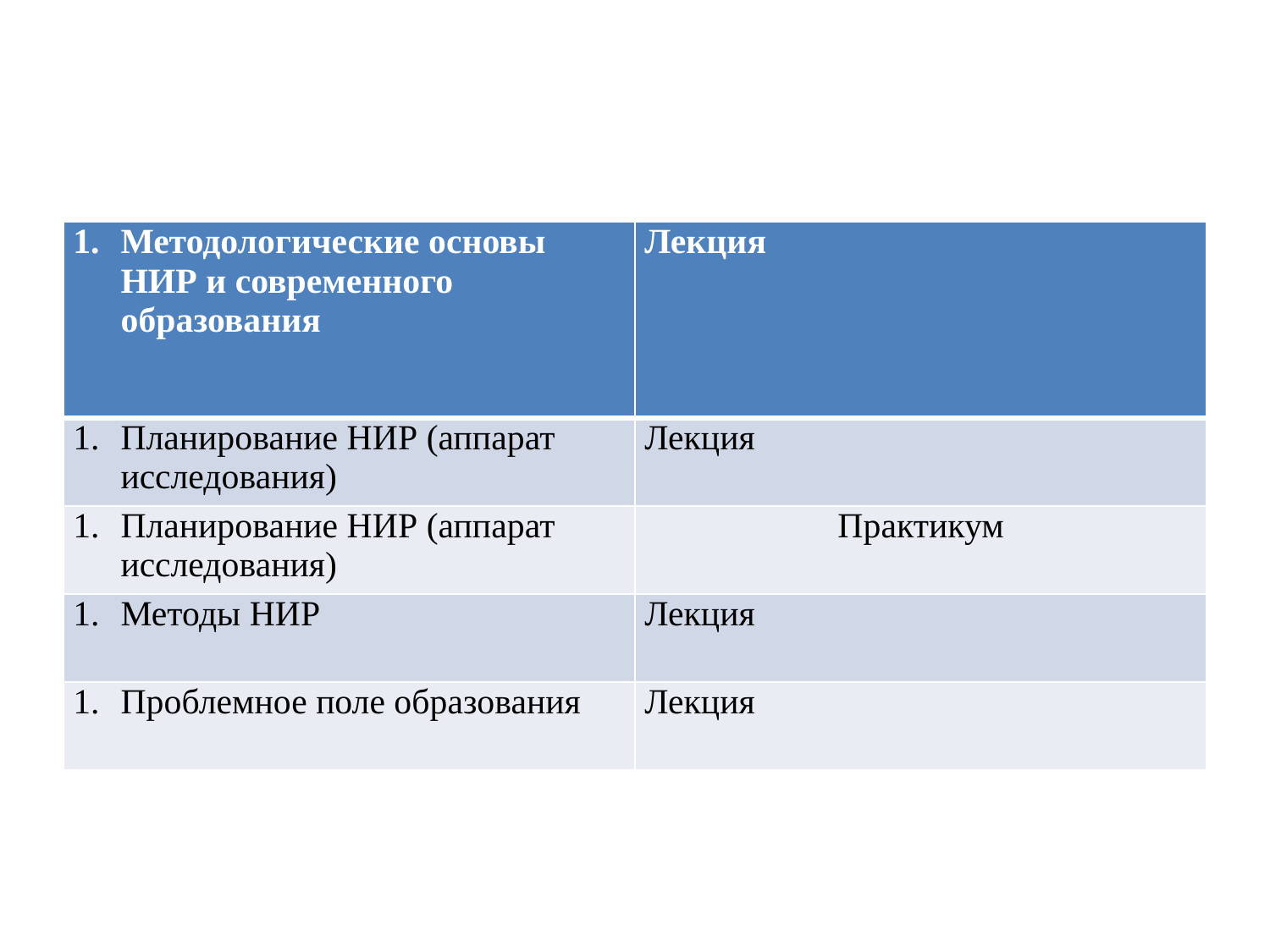

#
| Методологические основы НИР и современного образования | Лекция |
| --- | --- |
| Планирование НИР (аппарат исследования) | Лекция |
| Планирование НИР (аппарат исследования) | Практикум |
| Методы НИР | Лекция |
| Проблемное поле образования | Лекция |